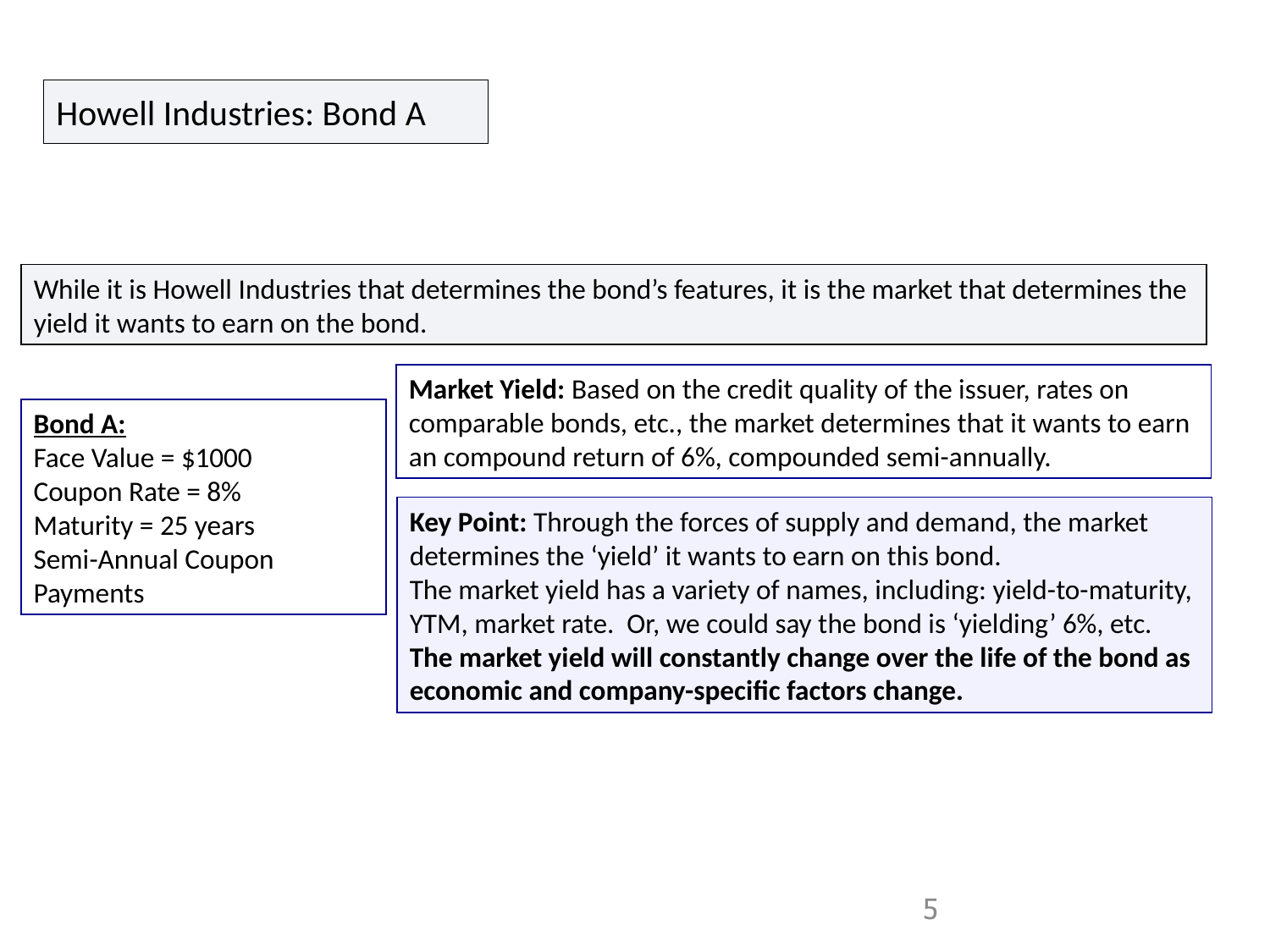

# Howell Industries: Bond A
While it is Howell Industries that determines the bond’s features, it is the market that determines the yield it wants to earn on the bond.
Bond A:
Face Value = $1000
Coupon Rate = 8%
Maturity = 25 years
Semi-Annual Coupon Payments
Market Yield: Based on the credit quality of the issuer, rates on comparable bonds, etc., the market determines that it wants to earn an compound return of 6%, compounded semi-annually.
Key Point: Through the forces of supply and demand, the market determines the ‘yield’ it wants to earn on this bond.
The market yield has a variety of names, including: yield-to-maturity, YTM, market rate.  Or, we could say the bond is ‘yielding’ 6%, etc.
The market yield will constantly change over the life of the bond as economic and company-specific factors change.
5